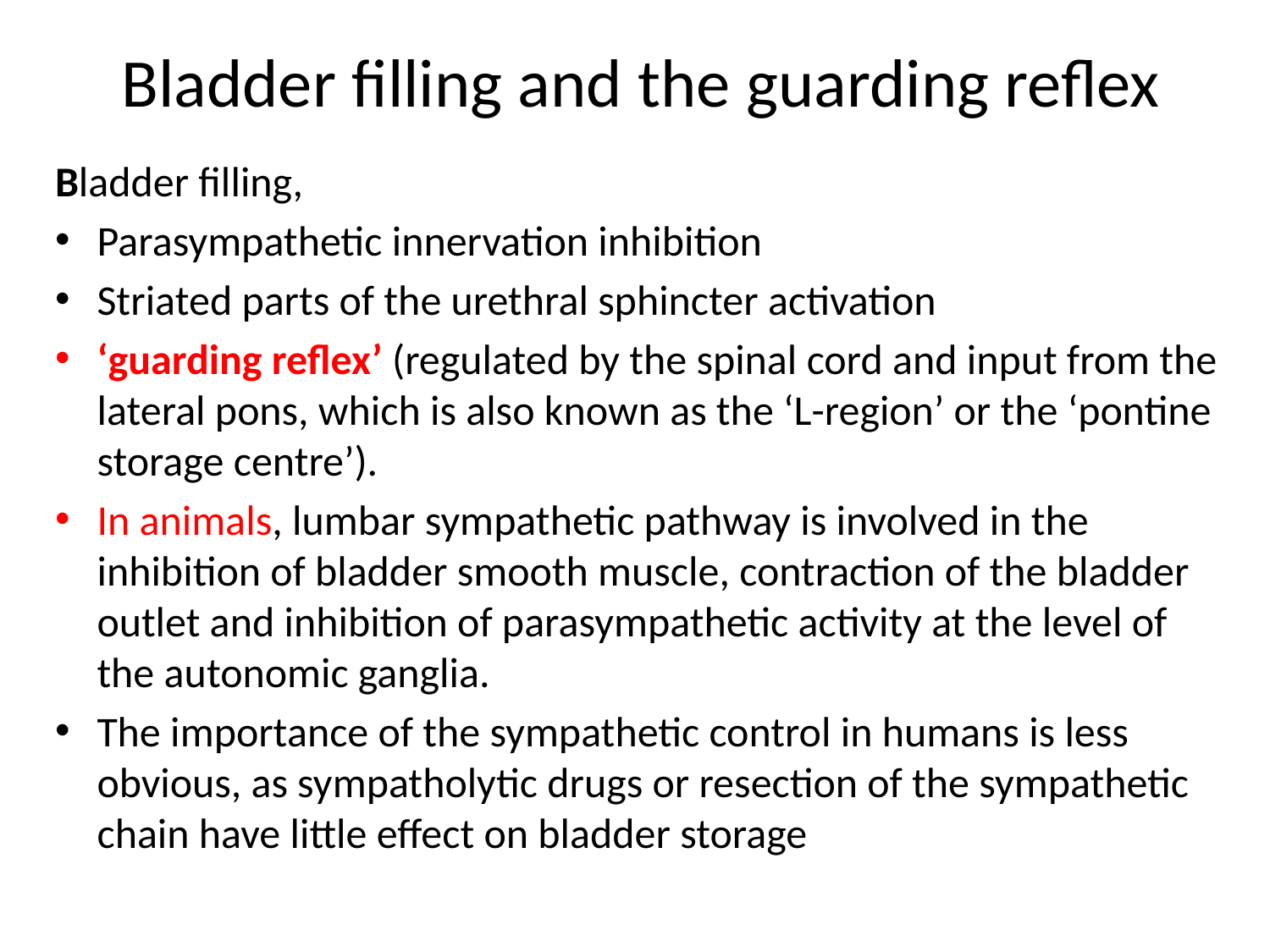

# Bladder filling and the guarding reflex
Bladder filling,
Parasympathetic innervation inhibition
Striated parts of the urethral sphincter activation
‘guarding reflex’ (regulated by the spinal cord and input from the lateral pons, which is also known as the ‘L-region’ or the ‘pontine storage centre’).
In animals, lumbar sympathetic pathway is involved in the inhibition of bladder smooth muscle, contraction of the bladder outlet and inhibition of parasympathetic activity at the level of the autonomic ganglia.
The importance of the sympathetic control in humans is less obvious, as sympatholytic drugs or resection of the sympathetic chain have little effect on bladder storage